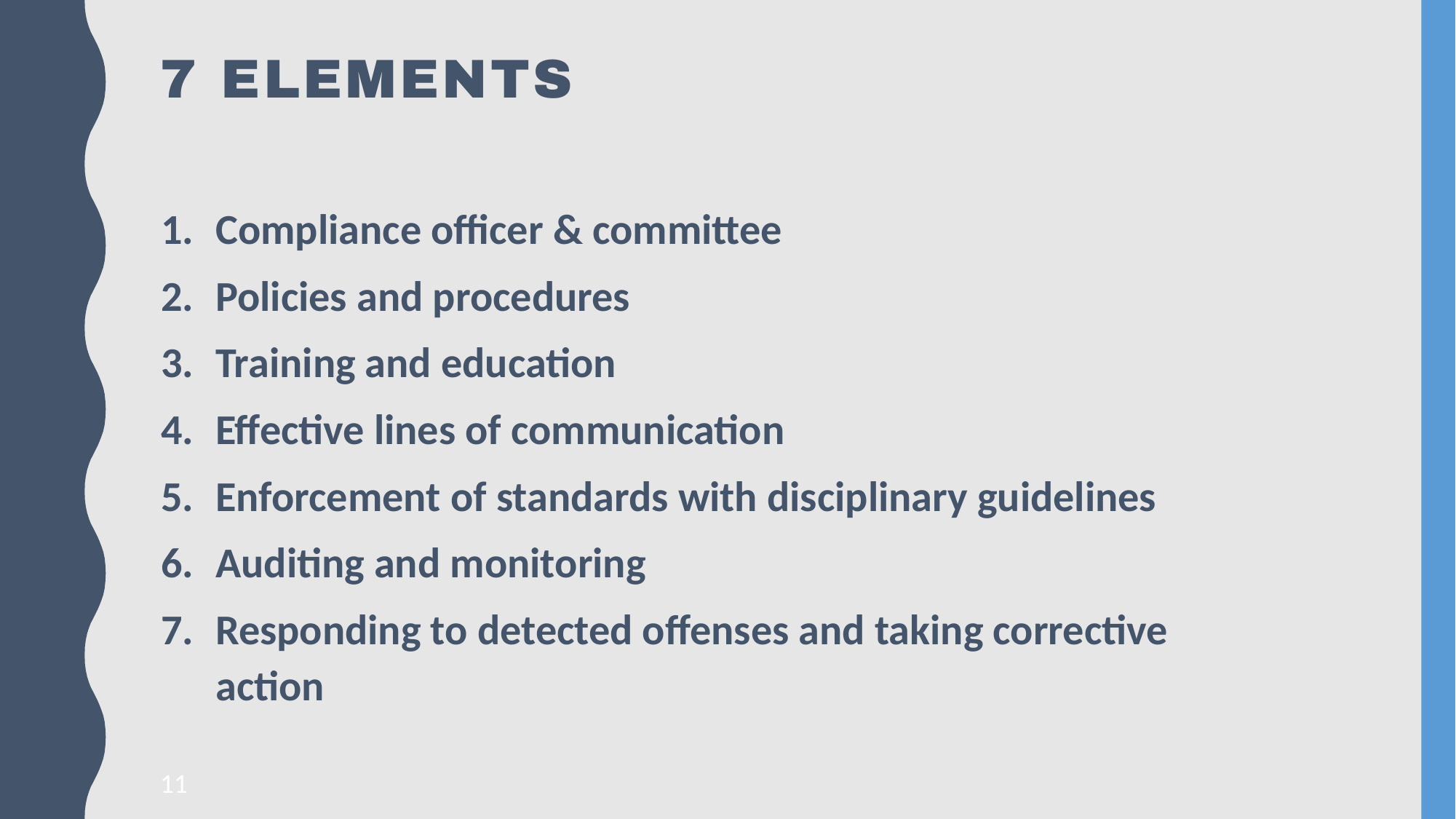

# 7 elements
Compliance officer & committee
Policies and procedures
Training and education
Effective lines of communication
Enforcement of standards with disciplinary guidelines
Auditing and monitoring
Responding to detected offenses and taking corrective action

11